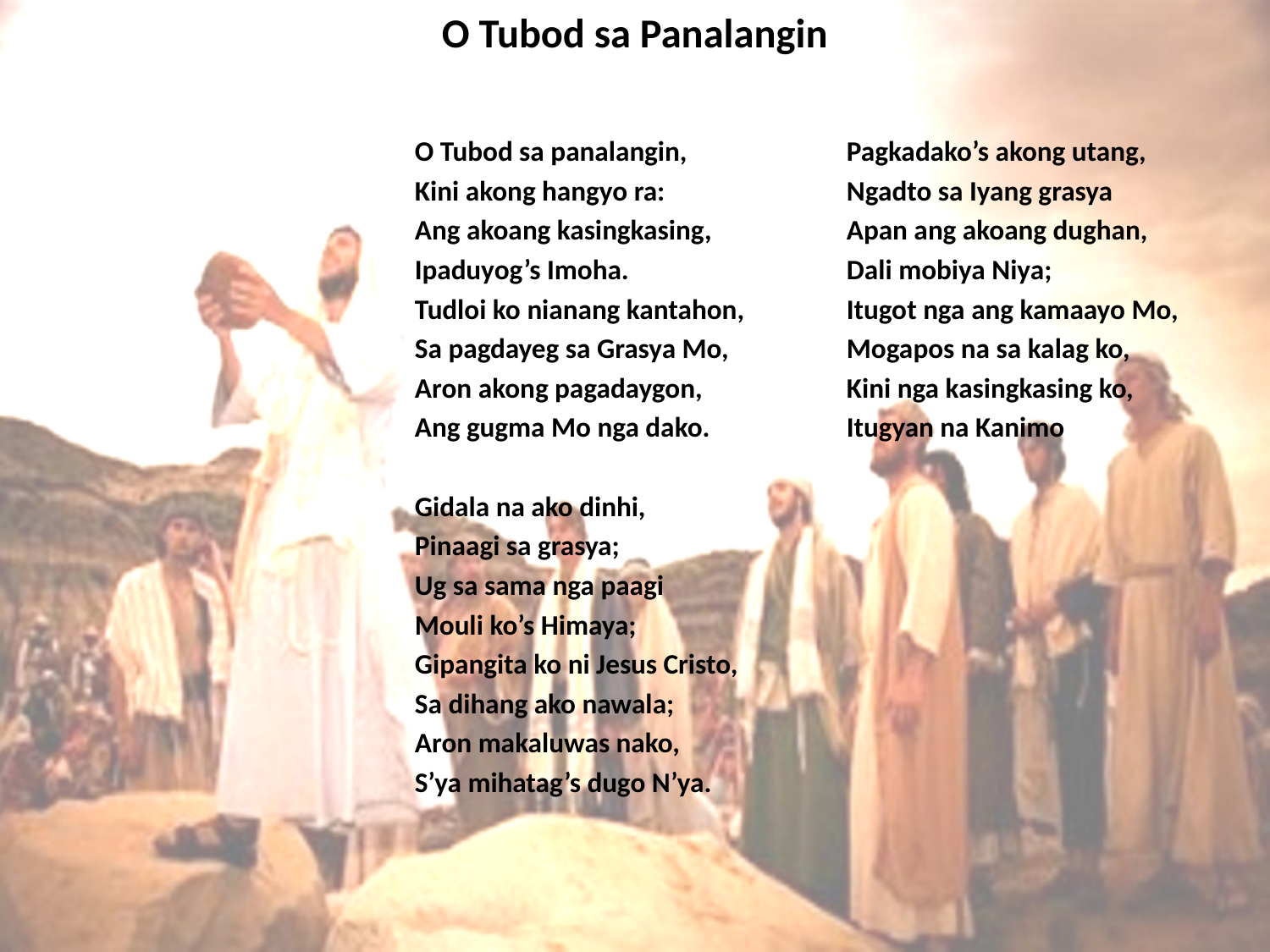

# O Tubod sa Panalangin
O Tubod sa panalangin,
Kini akong hangyo ra:
Ang akoang kasingkasing,
Ipaduyog’s Imoha.
Tudloi ko nianang kantahon,
Sa pagdayeg sa Grasya Mo,
Aron akong pagadaygon,
Ang gugma Mo nga dako.

Gidala na ako dinhi,
Pinaagi sa grasya;
Ug sa sama nga paagi
Mouli ko’s Himaya;
Gipangita ko ni Jesus Cristo,
Sa dihang ako nawala;
Aron makaluwas nako,
S’ya mihatag’s dugo N’ya.
Pagkadako’s akong utang,
Ngadto sa Iyang grasya
Apan ang akoang dughan,
Dali mobiya Niya;
Itugot nga ang kamaayo Mo,
Mogapos na sa kalag ko,
Kini nga kasingkasing ko,
Itugyan na Kanimo